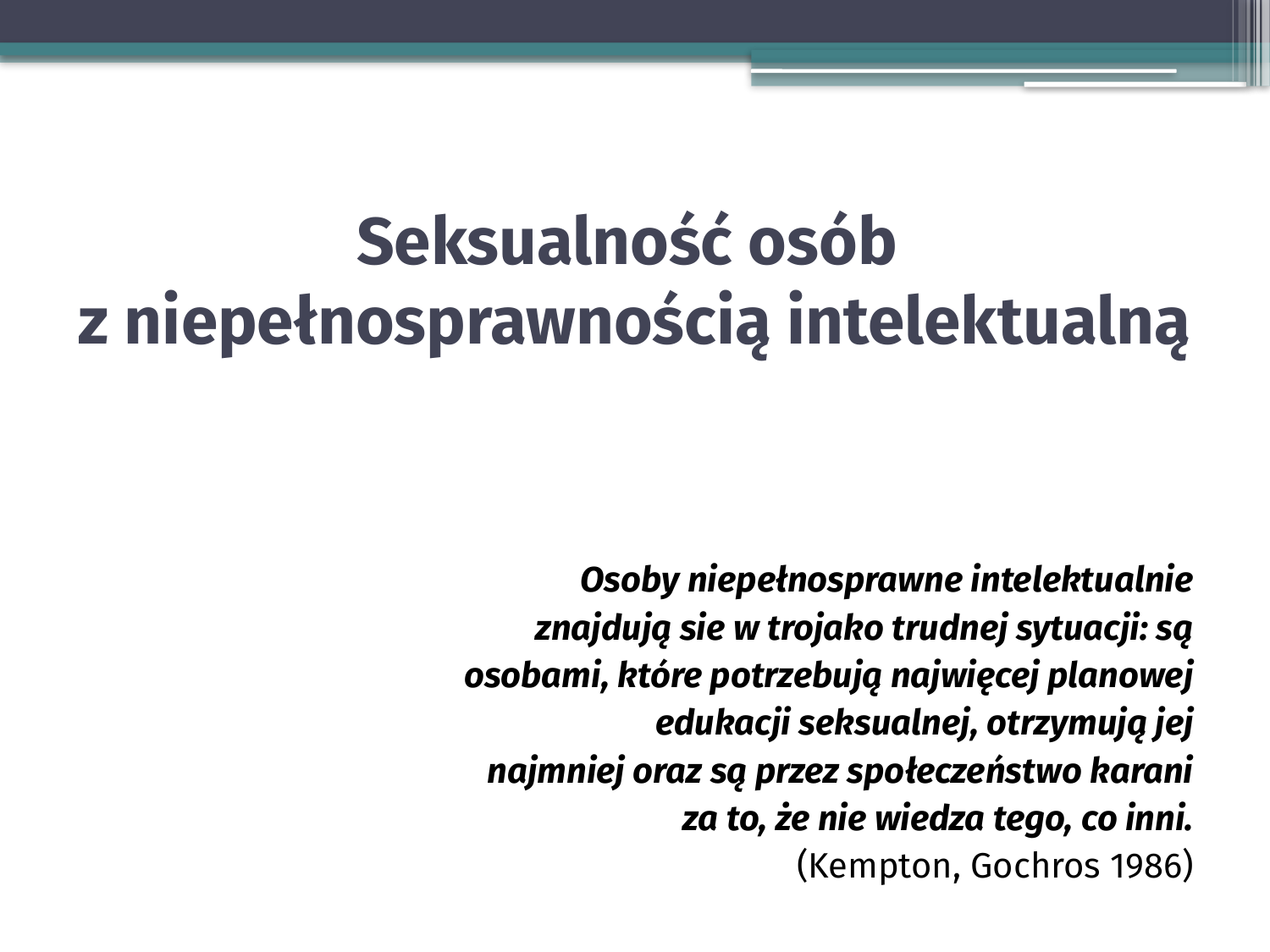

# Seksualność osób z niepełnosprawnością intelektualną

Osoby niepełnosprawne intelektualnie
znajdują sie w trojako trudnej sytuacji: są
osobami, które potrzebują najwięcej planowej
edukacji seksualnej, otrzymują jej
najmniej oraz są przez społeczeństwo karani
za to, że nie wiedza tego, co inni.
(Kempton, Gochros 1986)